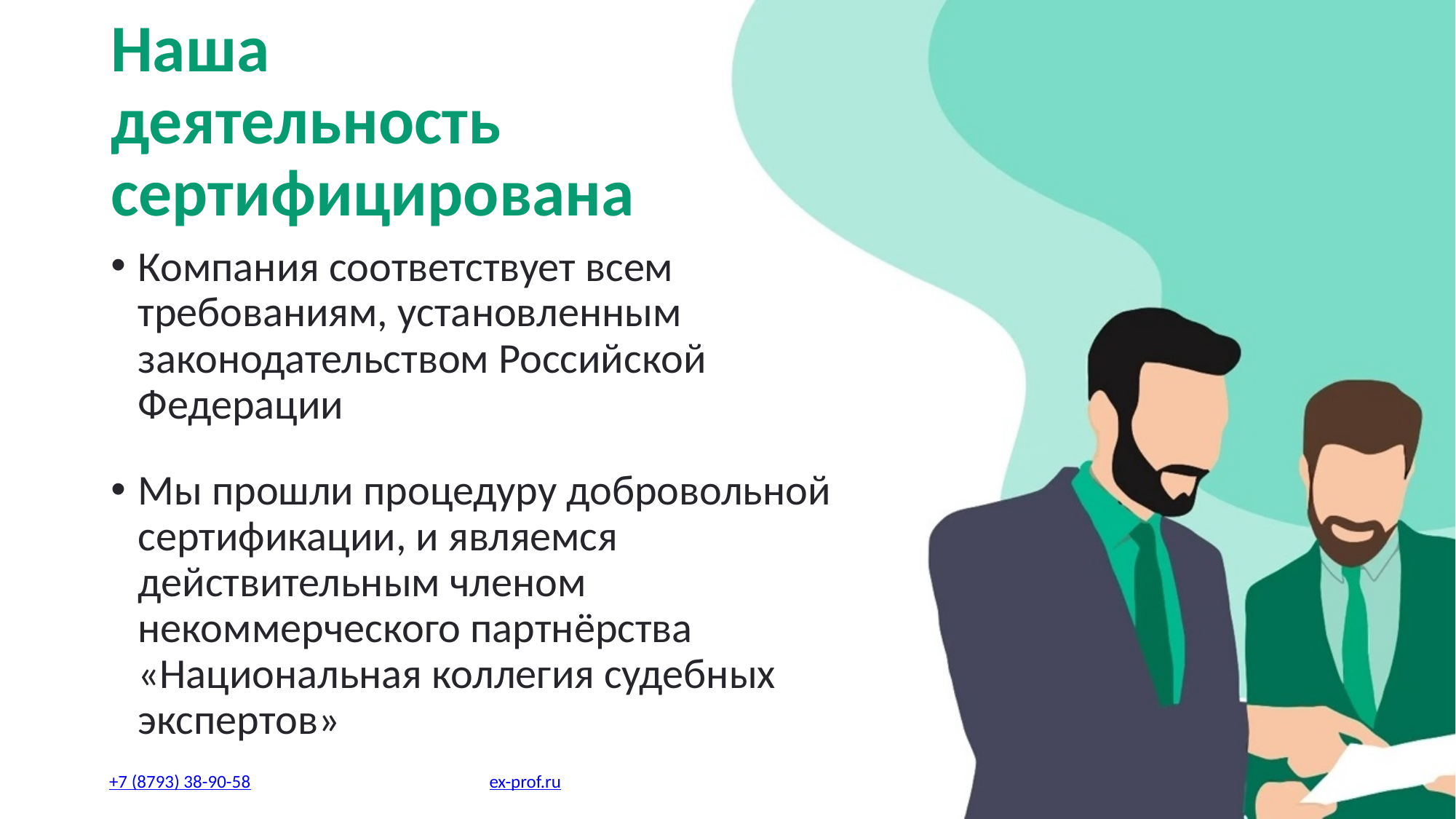

Наша деятельность сертифицирована
Компания соответствует всем требованиям, установленным законодательством Российской Федерации
Мы прошли процедуру добровольной сертификации, и являемся действительным членом некоммерческого партнёрства «Национальная коллегия судебных экспертов»
+7 (8793) 38-90-58
ex-prof.ru